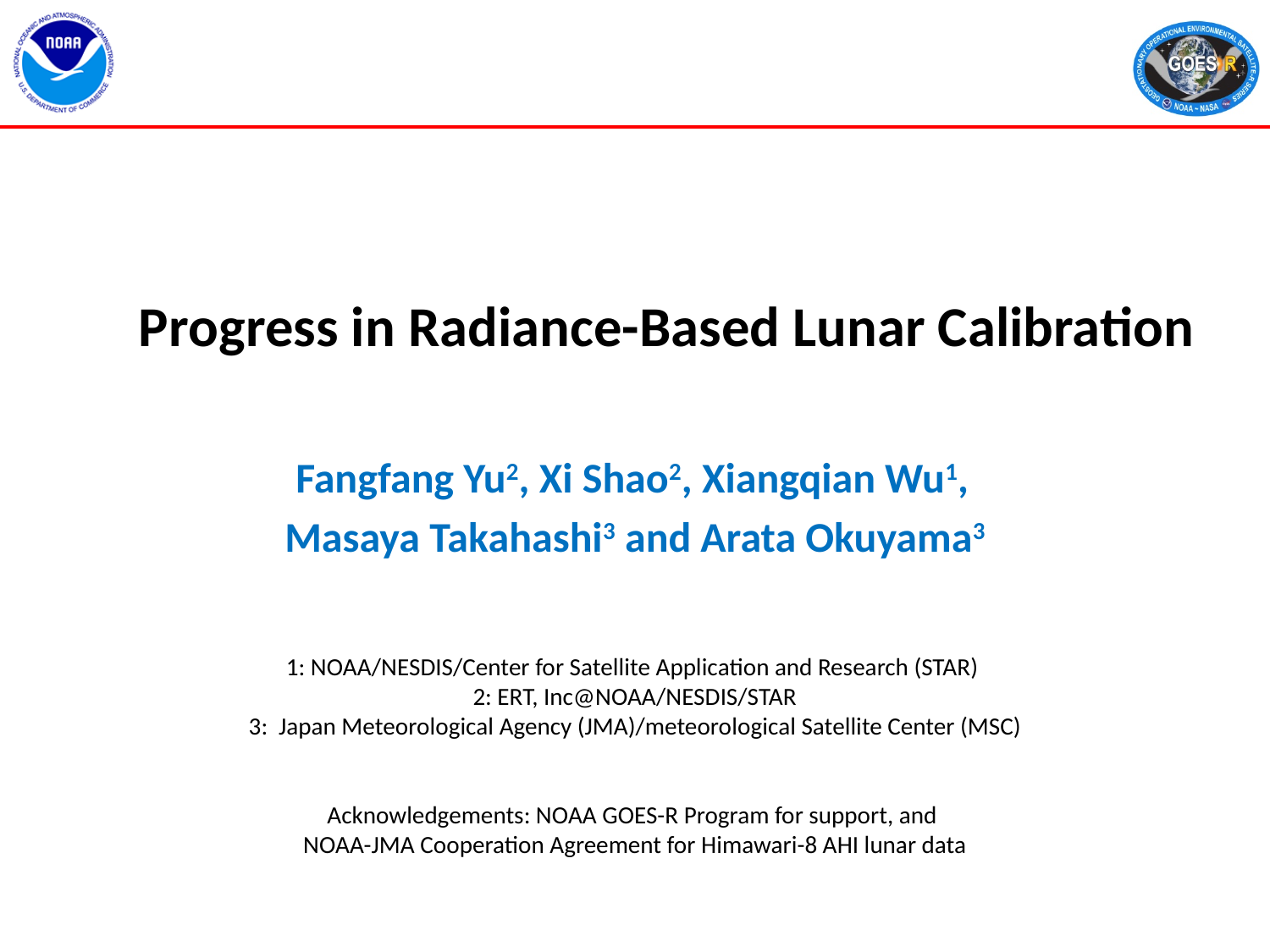

# Progress in Radiance-Based Lunar Calibration
Fangfang Yu2, Xi Shao2, Xiangqian Wu1,
Masaya Takahashi3 and Arata Okuyama3
1: NOAA/NESDIS/Center for Satellite Application and Research (STAR)
2: ERT, Inc@NOAA/NESDIS/STAR
3:  Japan Meteorological Agency (JMA)/meteorological Satellite Center (MSC)

Acknowledgements: NOAA GOES-R Program for support, and
NOAA-JMA Cooperation Agreement for Himawari-8 AHI lunar data